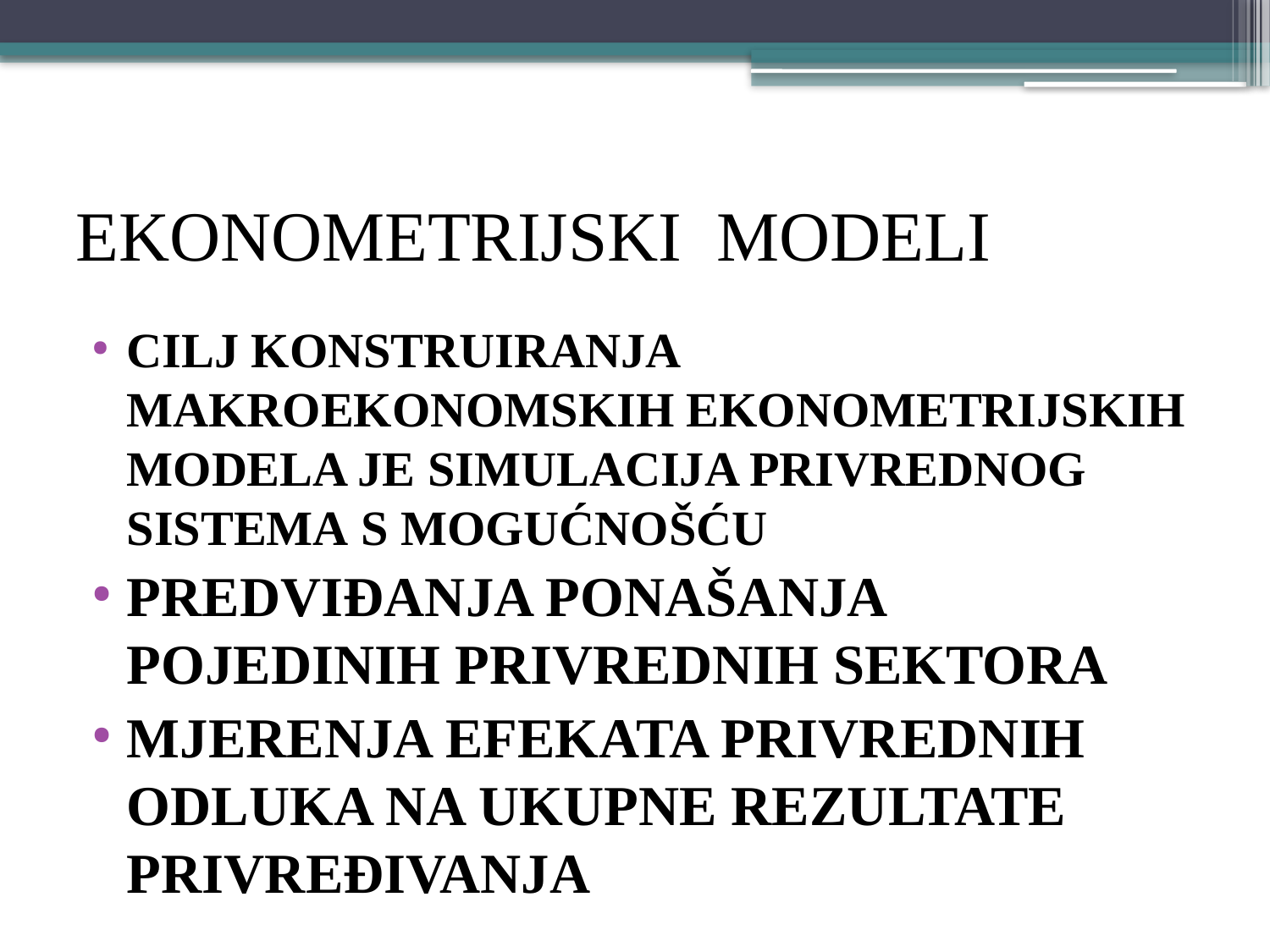

# EKONOMETRIJSKI  MODELI
CILJ KONSTRUIRANJA MAKROEKONOMSKIH EKONOMETRIJSKIH MODELA JE SIMULACIJA PRIVREDNOG SISTEMA S MOGUĆNOŠĆU
PREDVIĐANJA PONAŠANJA POJEDINIH PRIVREDNIH SEKTORA
MJERENJA EFEKATA PRIVREDNIH ODLUKA NA UKUPNE REZULTATE PRIVREĐIVANJA